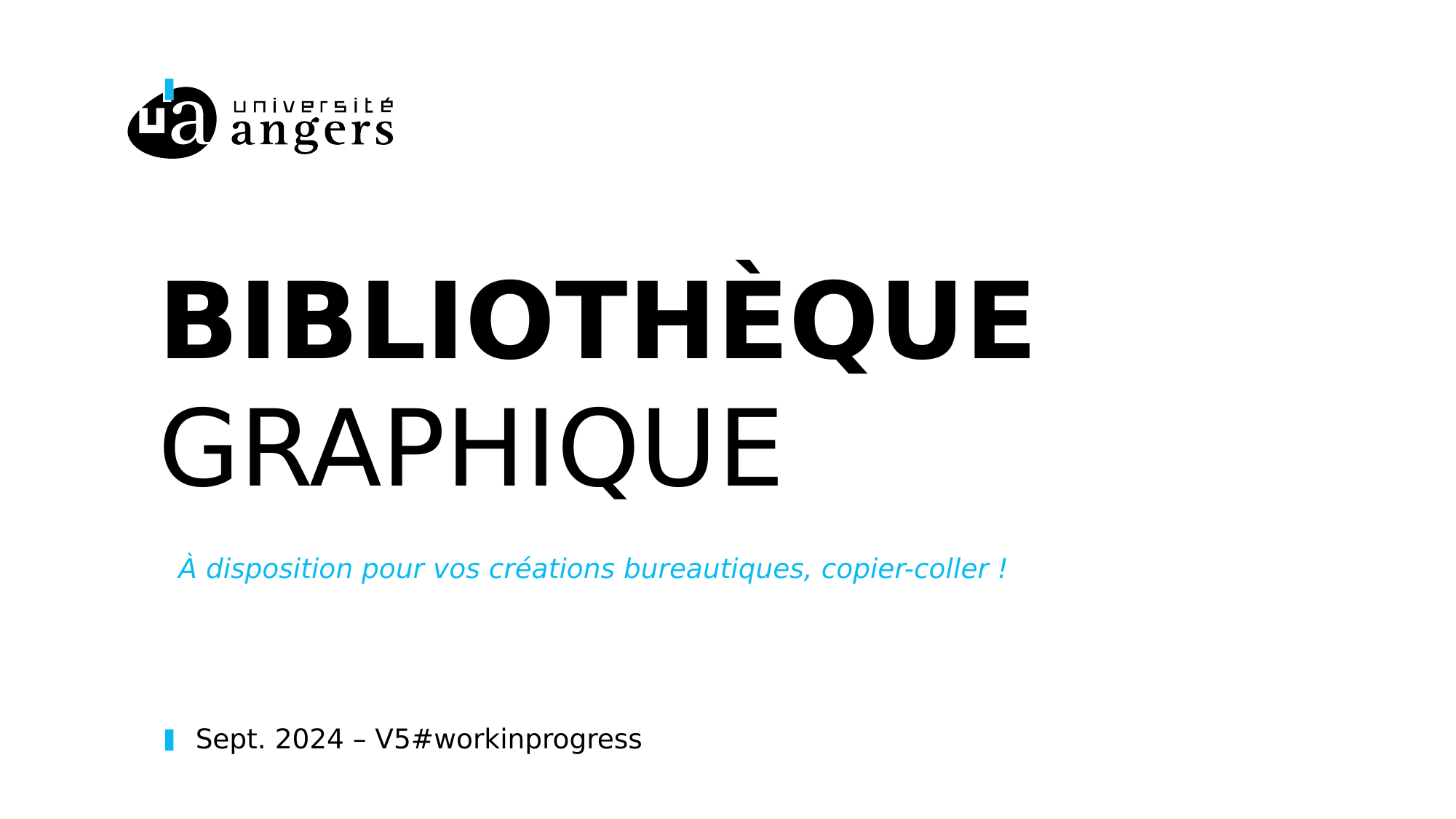

# BIBLIOTHÈQUE GRAPHIQUE
À disposition pour vos créations bureautiques, copier-coller !
Sept. 2024 – V5#workinprogress